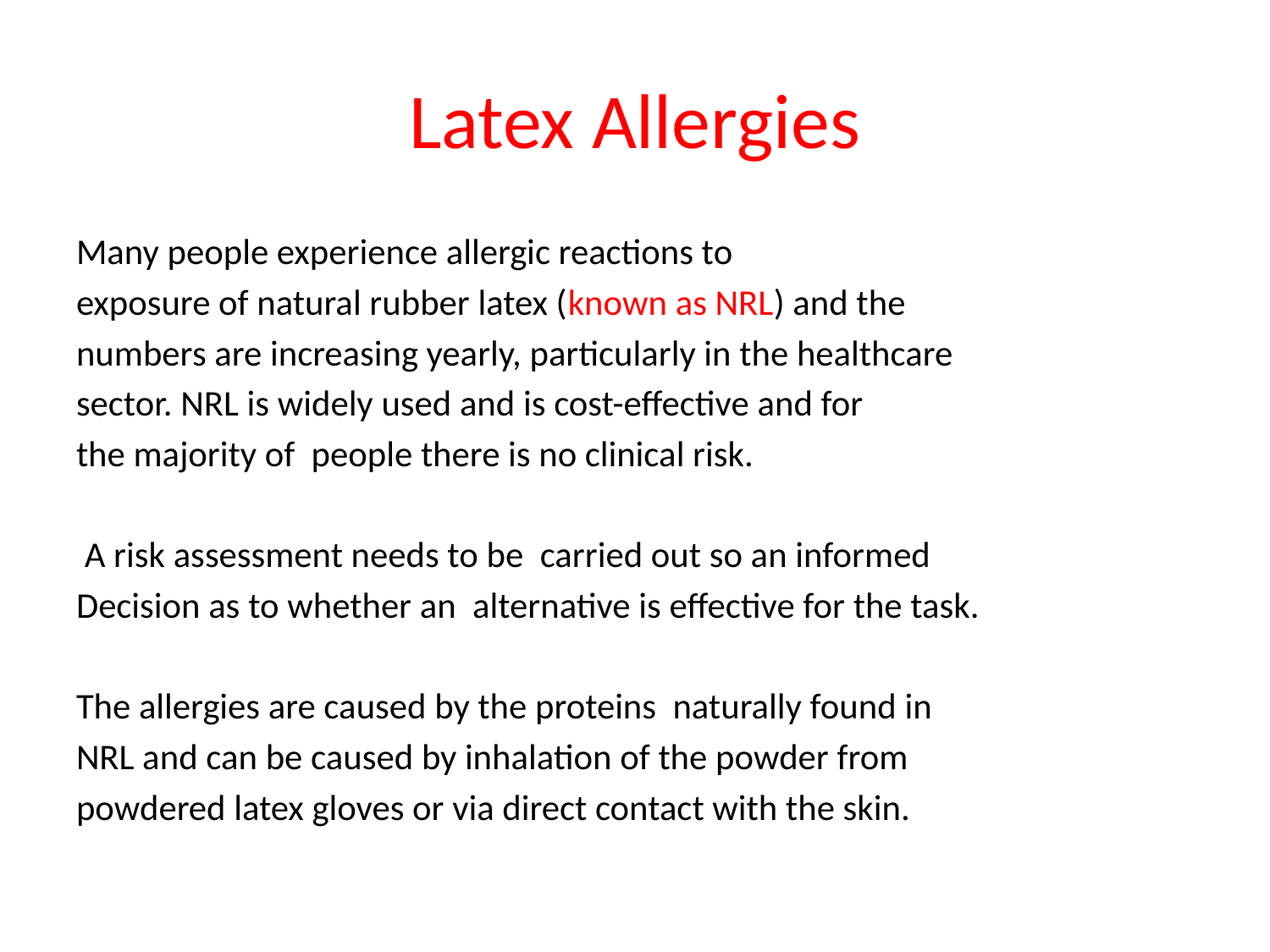

# Latex Allergies
Many people experience allergic reactions to
exposure of natural rubber latex (known as NRL) and the
numbers are increasing yearly, particularly in the healthcare
sector. NRL is widely used and is cost-effective and for
the majority of  people there is no clinical risk.

 A risk assessment needs to be  carried out so an informed
Decision as to whether an  alternative is effective for the task.

The allergies are caused by the proteins  naturally found in
NRL and can be caused by inhalation of the powder from
powdered latex gloves or via direct contact with the skin.